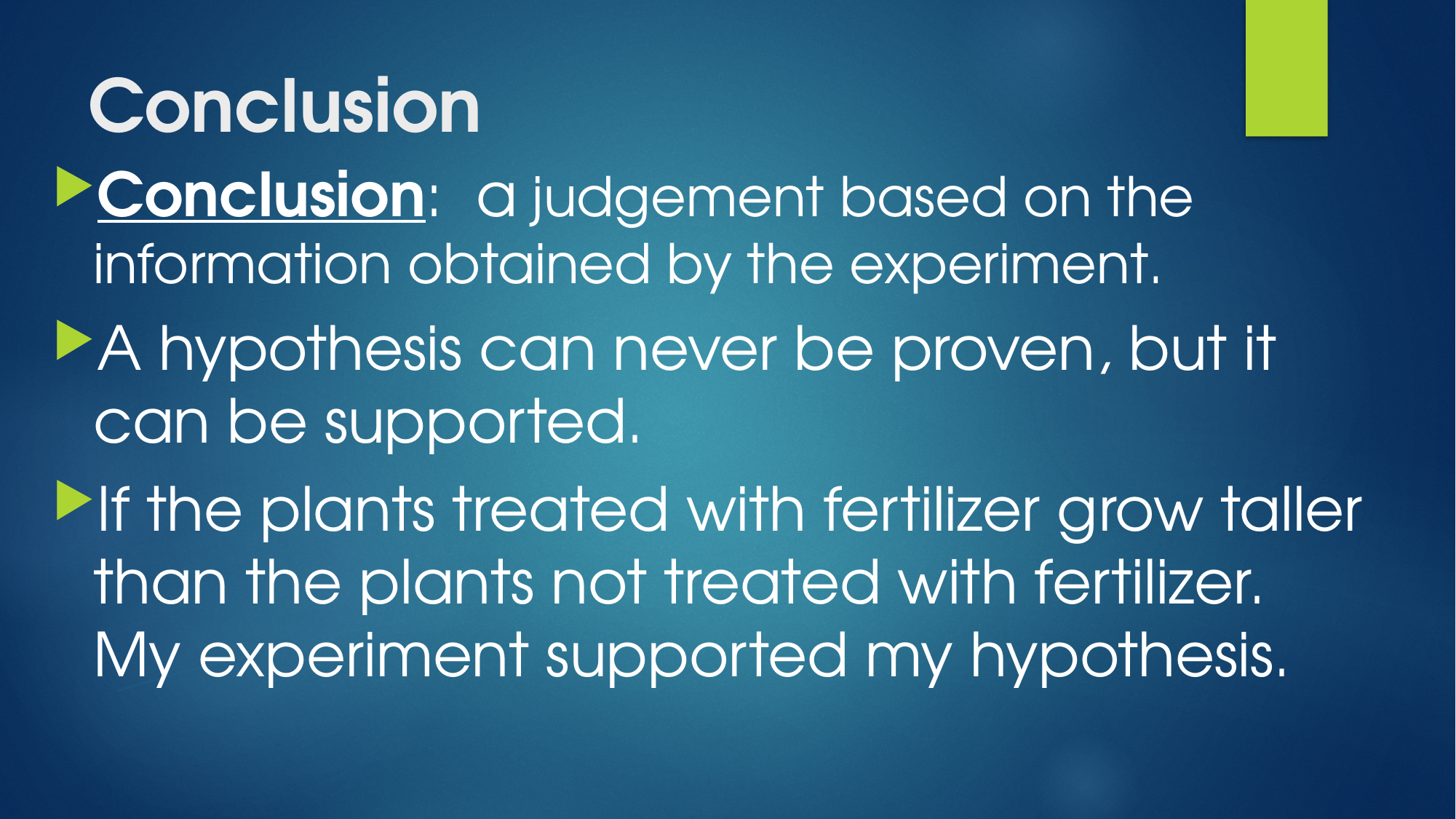

# Conclusion
Conclusion:  a judgement based on the information obtained by the experiment.
A hypothesis can never be proven, but it can be supported.
If the plants treated with fertilizer grow taller than the plants not treated with fertilizer.  My experiment supported my hypothesis.